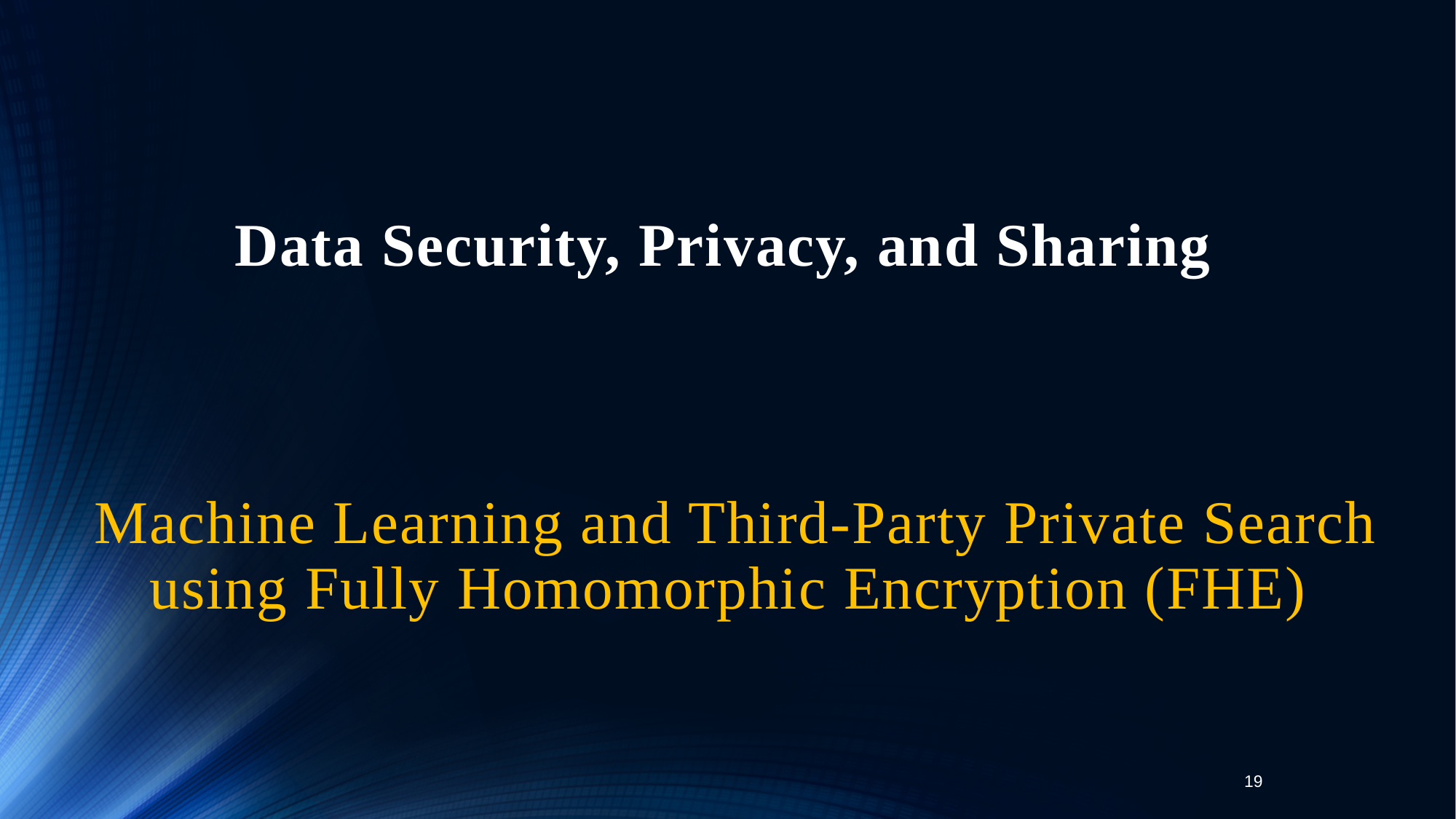

Data Security, Privacy, and Sharing

# Machine Learning and Third-Party Private Search using Fully Homomorphic Encryption (FHE)
19